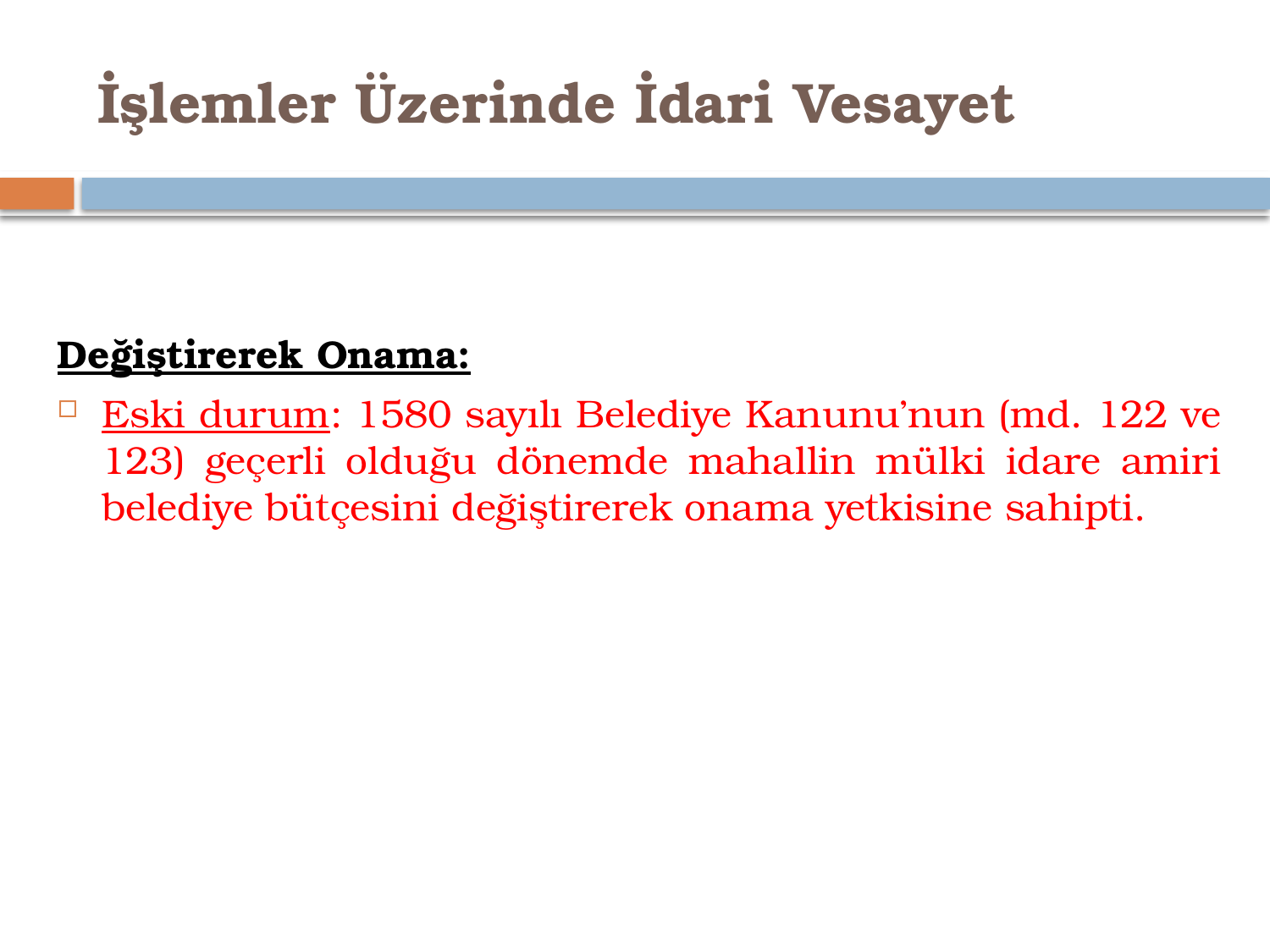

# İşlemler Üzerinde İdari Vesayet

Değiştirerek Onama:
Eski durum: 1580 sayılı Belediye Kanunu’nun (md. 122 ve 123) geçerli olduğu dönemde mahallin mülki idare amiri belediye bütçesini değiştirerek onama yetkisine sahipti.